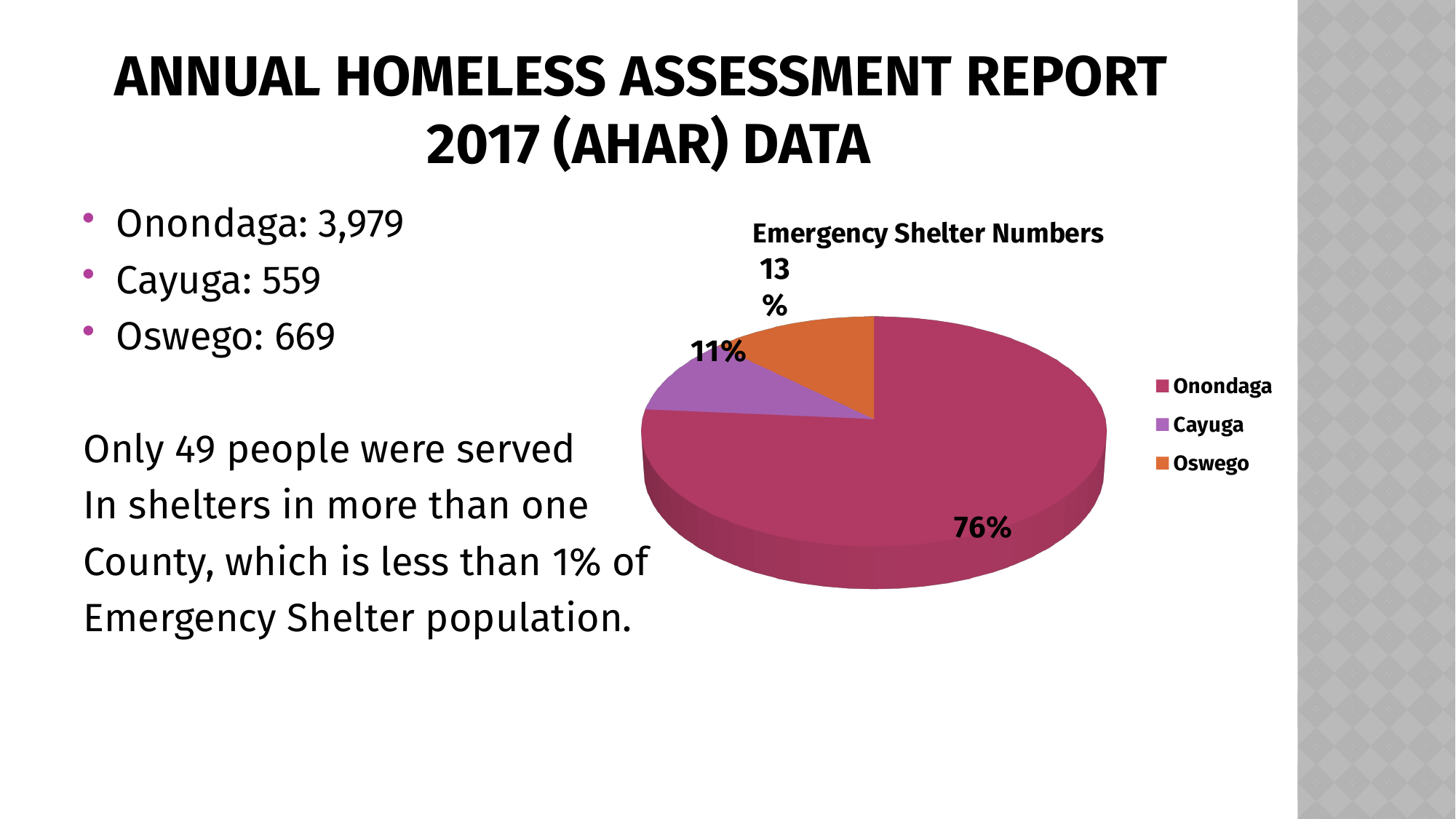

# Annual Homeless Assessment Report 2017 (AHAR) data
Onondaga: 3,979
Cayuga: 559
Oswego: 669

Only 49 people were served
In shelters in more than one
County, which is less than 1% of
Emergency Shelter population.

[unsupported chart]